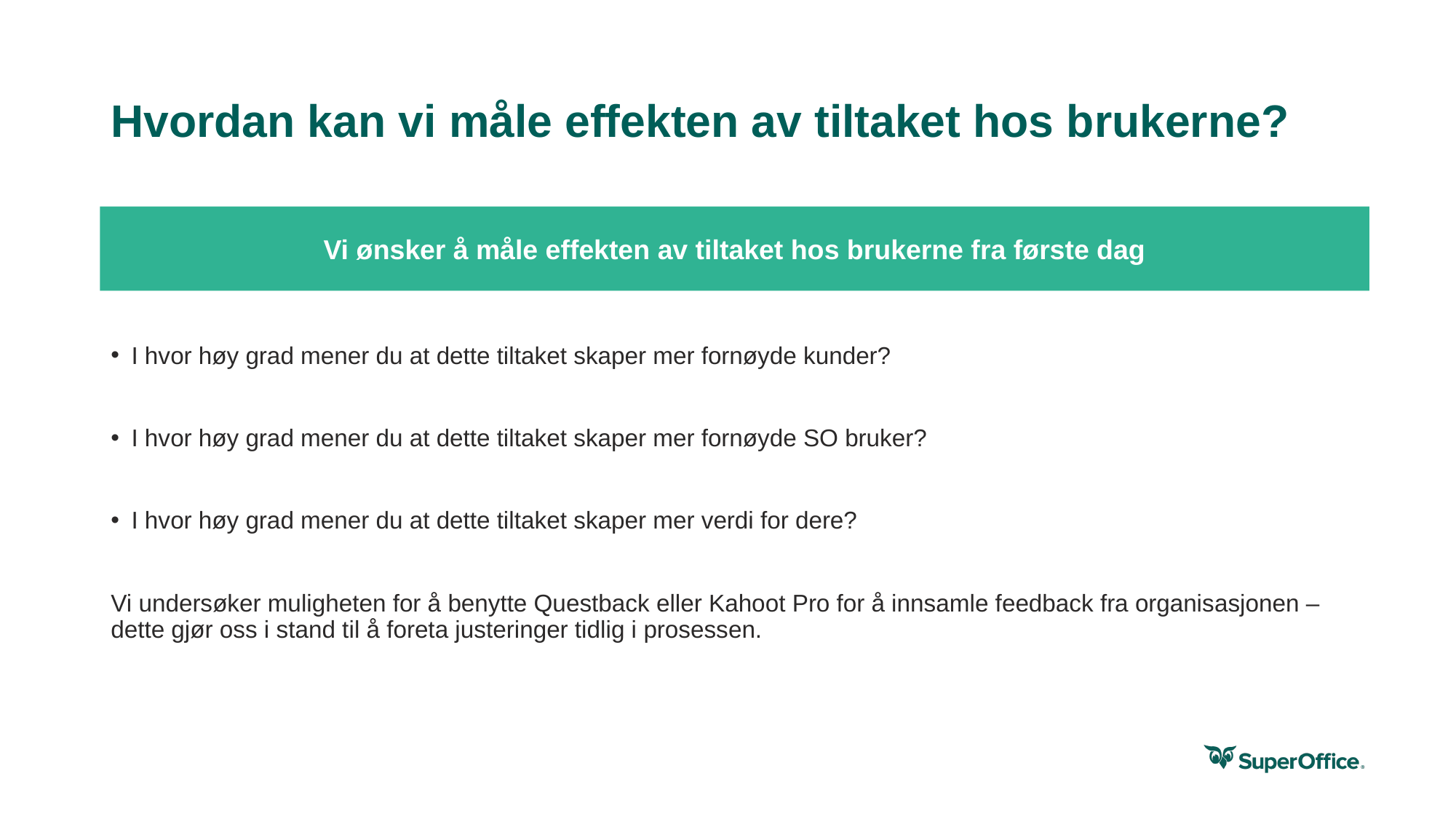

# Hvordan kan vi måle effekten av tiltaket hos brukerne?
Vi ønsker å måle effekten av tiltaket hos brukerne fra første dag
I hvor høy grad mener du at dette tiltaket skaper mer fornøyde kunder?

I hvor høy grad mener du at dette tiltaket skaper mer fornøyde SO bruker?

I hvor høy grad mener du at dette tiltaket skaper mer verdi for dere?

Vi undersøker muligheten for å benytte Questback eller Kahoot Pro for å innsamle feedback fra organisasjonen – dette gjør oss i stand til å foreta justeringer tidlig i prosessen.